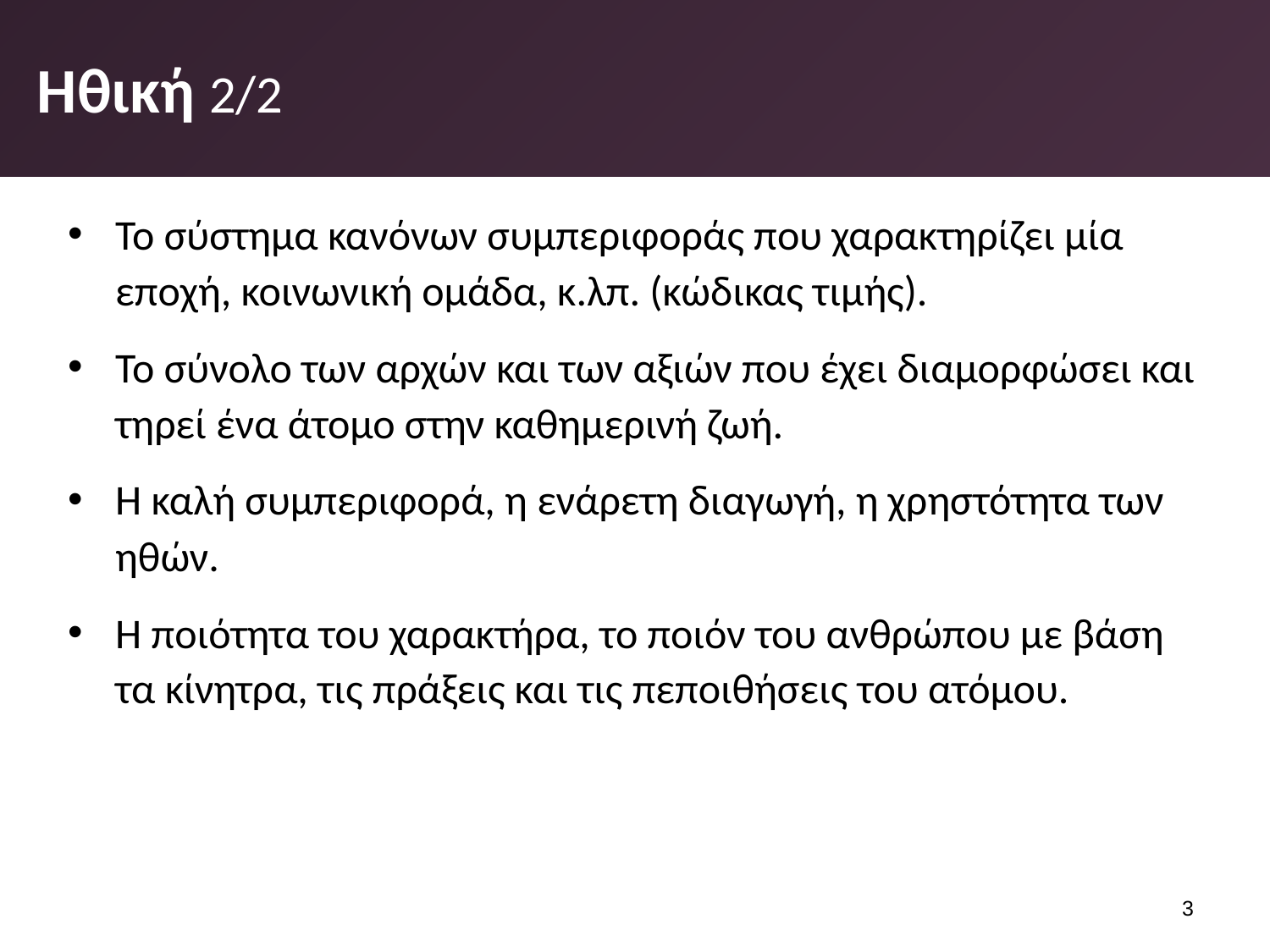

# Ηθική 2/2
Το σύστημα κανόνων συμπεριφοράς που χαρακτηρίζει μία εποχή, κοινωνική ομάδα, κ.λπ. (κώδικας τιμής).
Το σύνολο των αρχών και των αξιών που έχει διαμορφώσει και τηρεί ένα άτομο στην καθημερινή ζωή.
Η καλή συμπεριφορά, η ενάρετη διαγωγή, η χρηστότητα των ηθών.
Η ποιότητα του χαρακτήρα, το ποιόν του ανθρώπου με βά­ση τα κίνητρα, τις πράξεις και τις πεποιθήσεις του ατόμου.
3